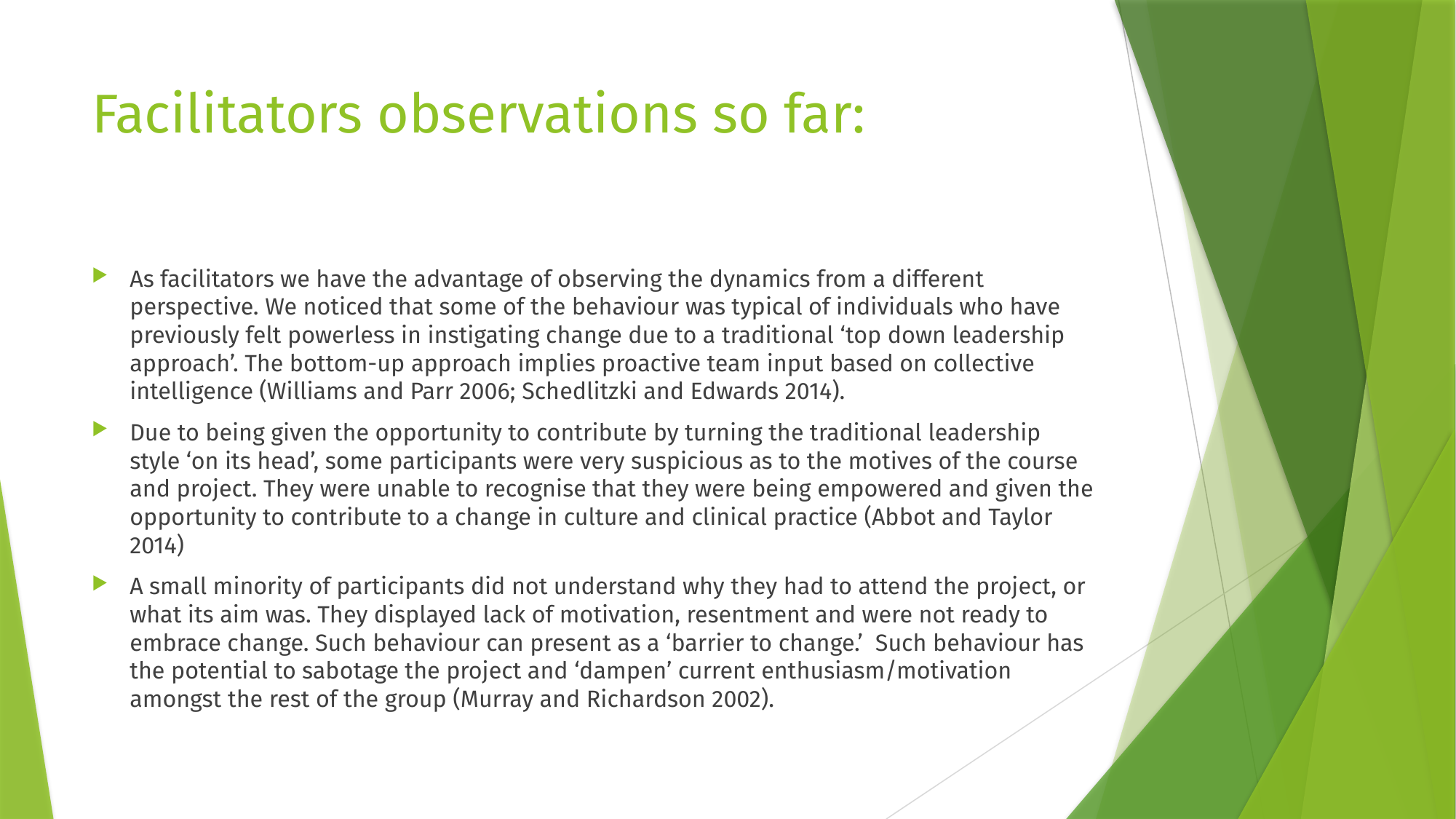

# Facilitators observations so far:
As facilitators we have the advantage of observing the dynamics from a different perspective. We noticed that some of the behaviour was typical of individuals who have previously felt powerless in instigating change due to a traditional ‘top down leadership approach’. The bottom-up approach implies proactive team input based on collective intelligence (Williams and Parr 2006; Schedlitzki and Edwards 2014).
Due to being given the opportunity to contribute by turning the traditional leadership style ‘on its head’, some participants were very suspicious as to the motives of the course and project. They were unable to recognise that they were being empowered and given the opportunity to contribute to a change in culture and clinical practice (Abbot and Taylor 2014)
A small minority of participants did not understand why they had to attend the project, or what its aim was. They displayed lack of motivation, resentment and were not ready to embrace change. Such behaviour can present as a ‘barrier to change.’  Such behaviour has the potential to sabotage the project and ‘dampen’ current enthusiasm/motivation amongst the rest of the group (Murray and Richardson 2002).